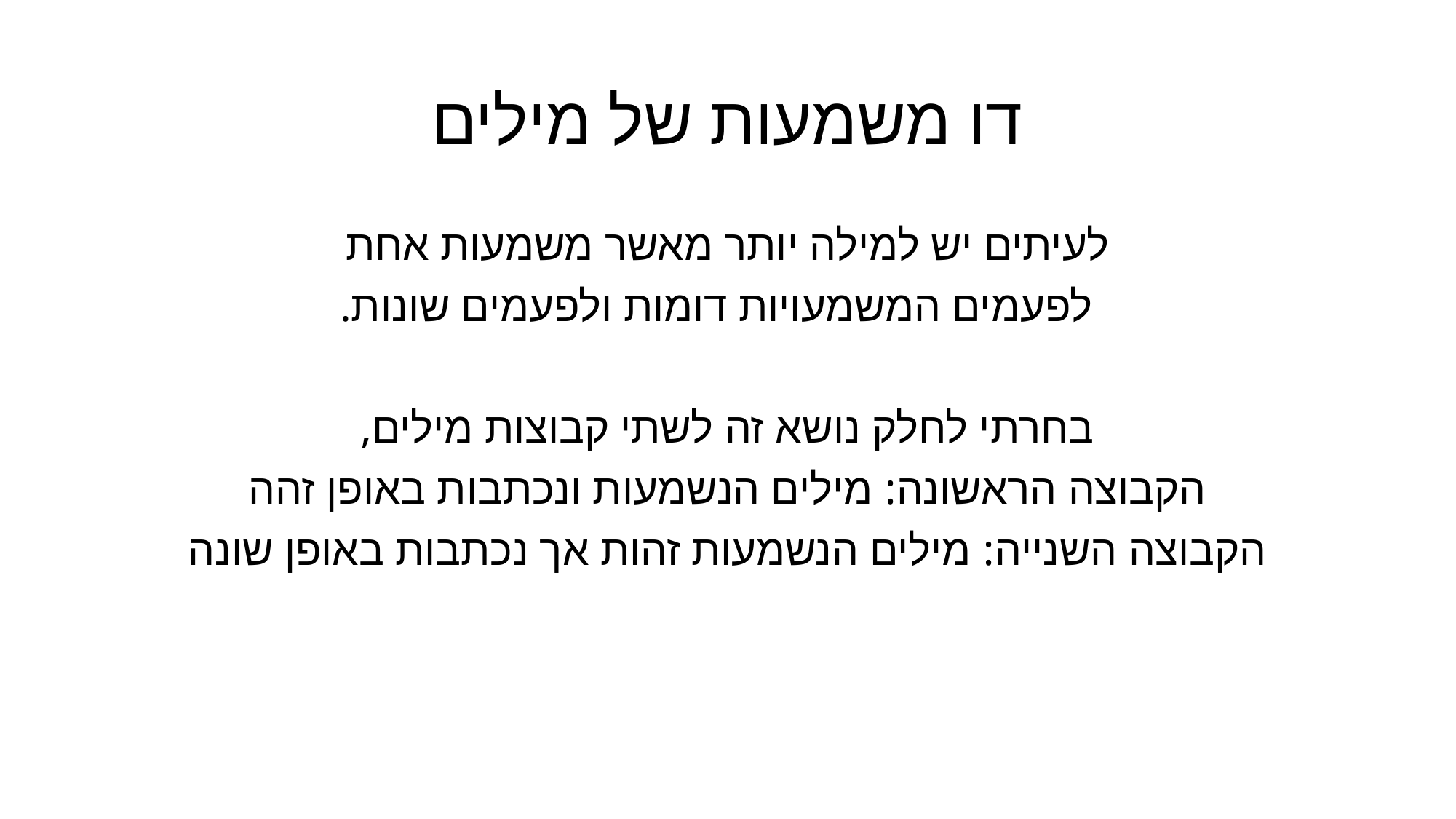

# דו משמעות של מילים
 לעיתים יש למילה יותר מאשר משמעות אחת
   לפעמים המשמעויות דומות ולפעמים שונות.

בחרתי לחלק נושא זה לשתי קבוצות מילים,
הקבוצה הראשונה: מילים הנשמעות ונכתבות באופן זהה
הקבוצה השנייה: מילים הנשמעות זהות אך נכתבות באופן שונה